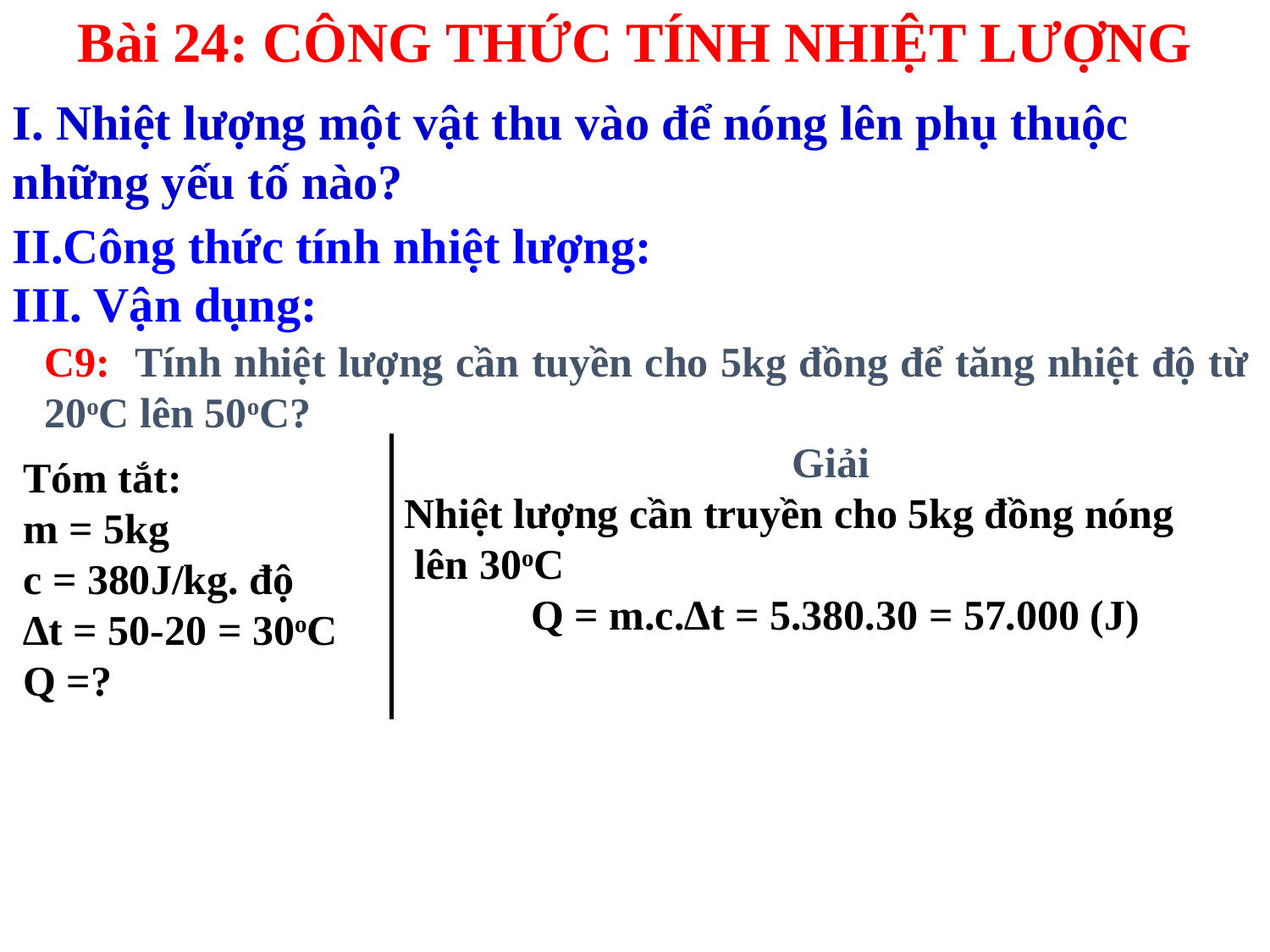

Bài 24: CÔNG THỨC TÍNH NHIỆT LƯỢNG
I. Nhiệt lượng một vật thu vào để nóng lên phụ thuộc những yếu tố nào?
II.Công thức tính nhiệt lượng:
III. Vận dụng:
C9:  Tính nhiệt lượng cần tuyền cho 5kg đồng để tăng nhiệt độ từ 20oC lên 50oC?
Giải
Nhiệt lượng cần truyền cho 5kg đồng nóng
 lên 30oC
	Q = m.c.∆t = 5.380.30 = 57.000 (J)

Tóm tắt:
m = 5kg
c = 380J/kg. độ
∆t = 50-20 = 30oC
Q =?